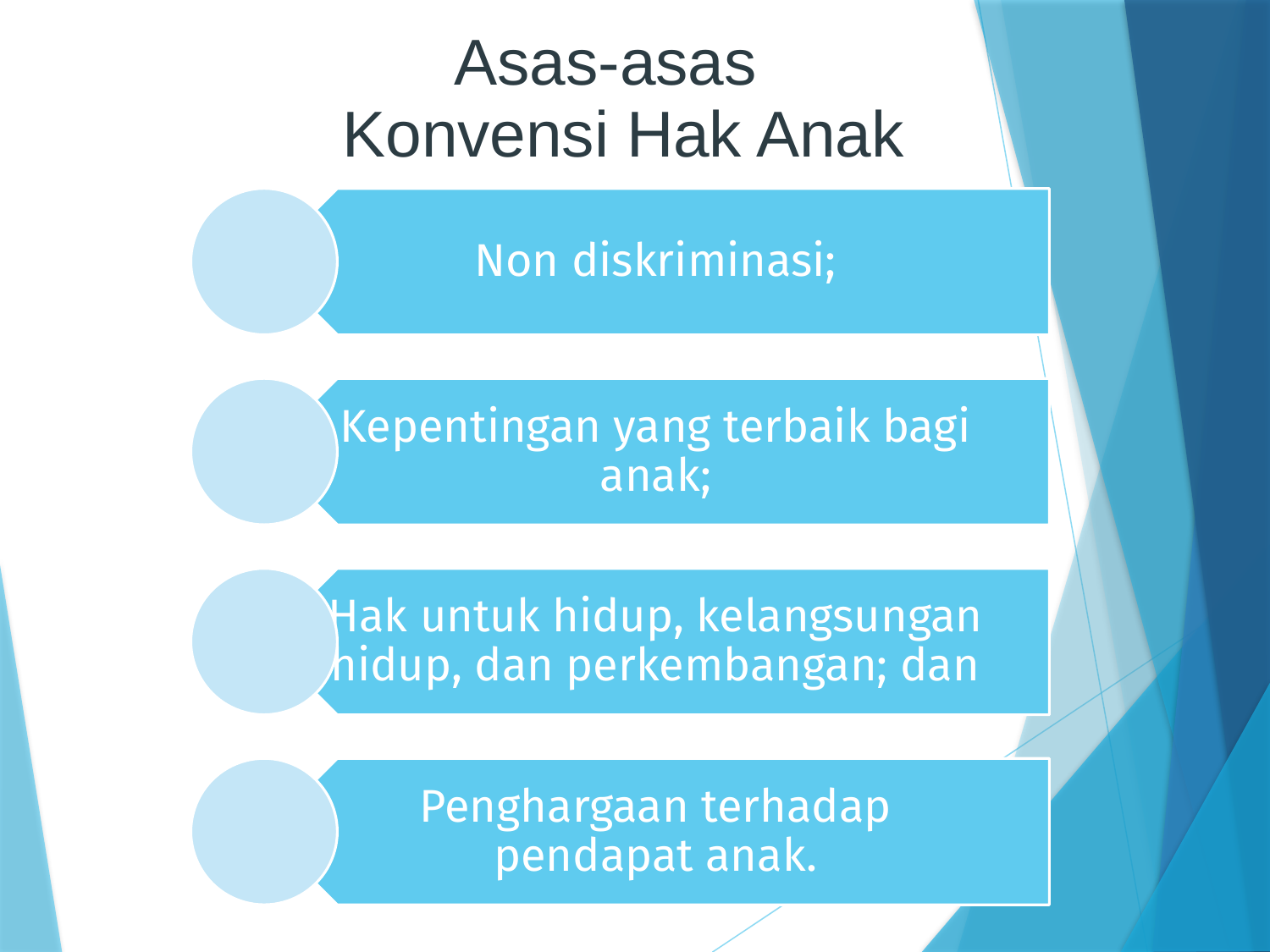

# Asas-asas Konvensi Hak Anak
Non diskriminasi;
Kepentingan yang terbaik bagi anak;
Hak untuk hidup, kelangsungan hidup, dan perkembangan; dan
Penghargaan terhadap pendapat anak.